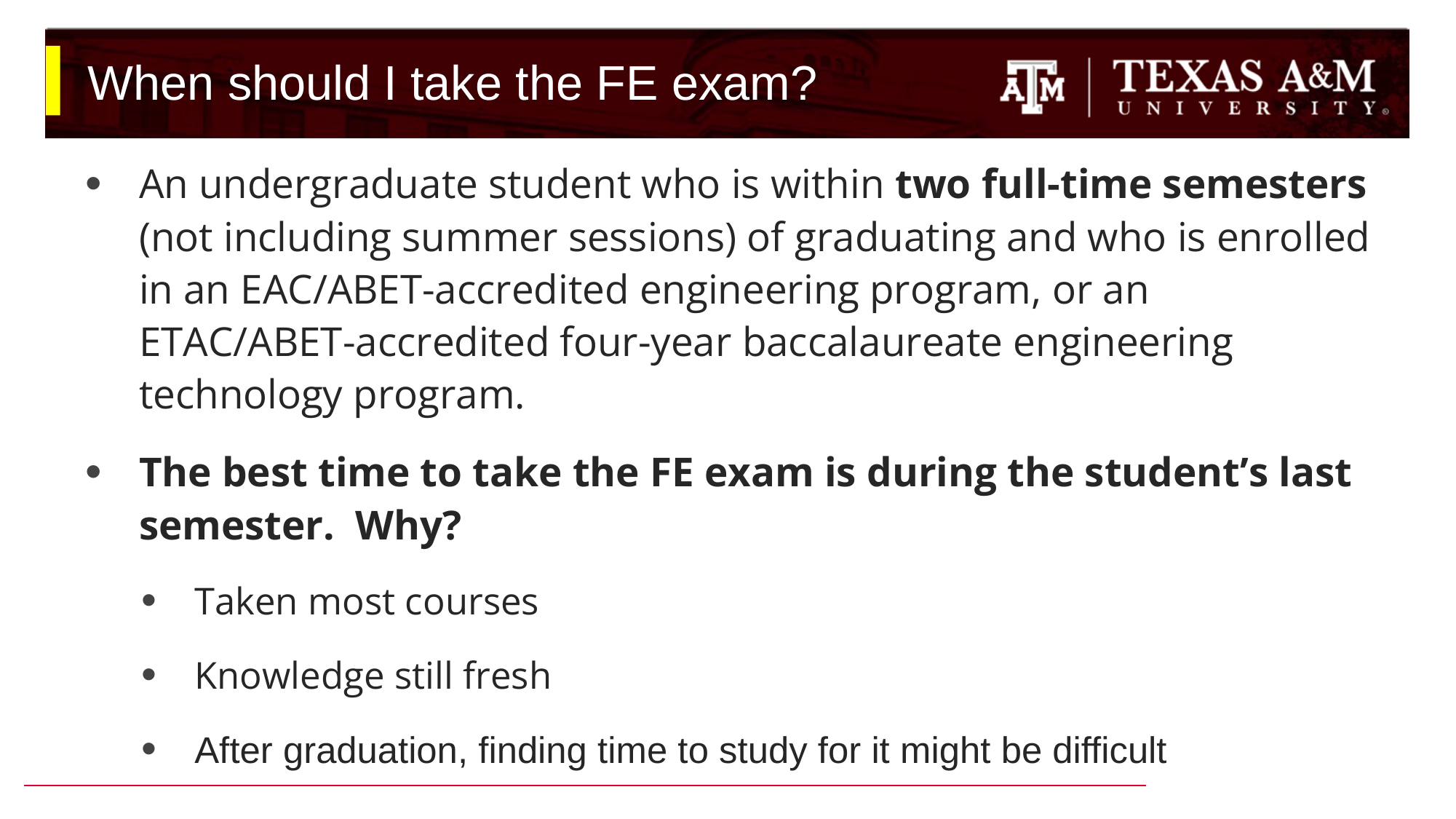

# When should I take the FE exam?
An undergraduate student who is within two full-time semesters (not including summer sessions) of graduating and who is enrolled in an EAC/ABET-accredited engineering program, or an ETAC/ABET-accredited four-year baccalaureate engineering technology program.
The best time to take the FE exam is during the student’s last semester.  Why?
Taken most courses
Knowledge still fresh
After graduation, finding time to study for it might be difficult